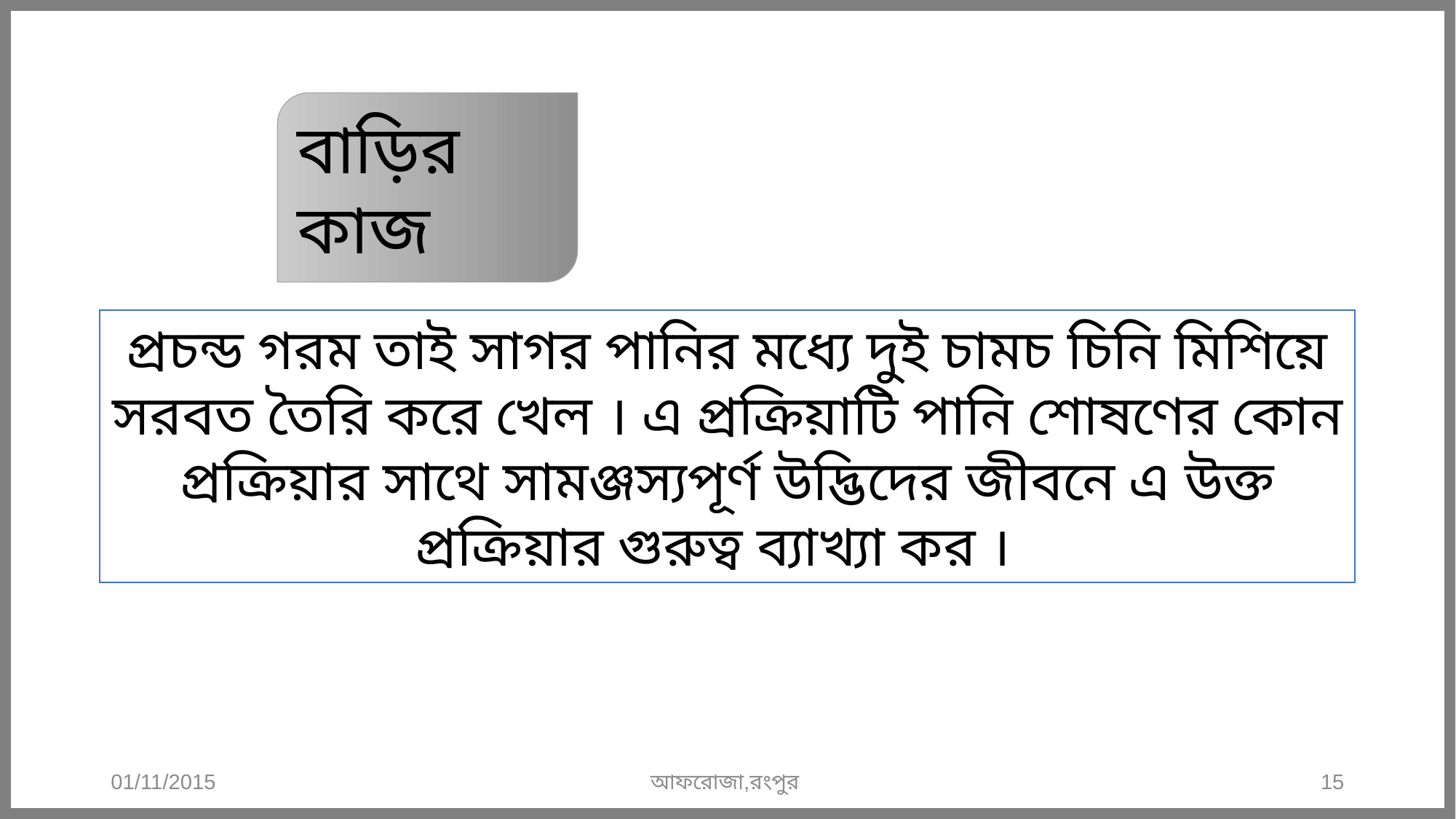

বাড়ির কাজ
প্রচন্ড গরম তাই সাগর পানির মধ্যে দুই চামচ চিনি মিশিয়ে সরবত তৈরি করে খেল । এ প্রক্রিয়াটি পানি শোষণের কোন প্রক্রিয়ার সাথে সামঞ্জস্যপূর্ণ উদ্ভিদের জীবনে এ উক্ত প্রক্রিয়ার গুরুত্ব ব্যাখ্যা কর ।
01/11/2015
আফরোজা,রংপুর
15